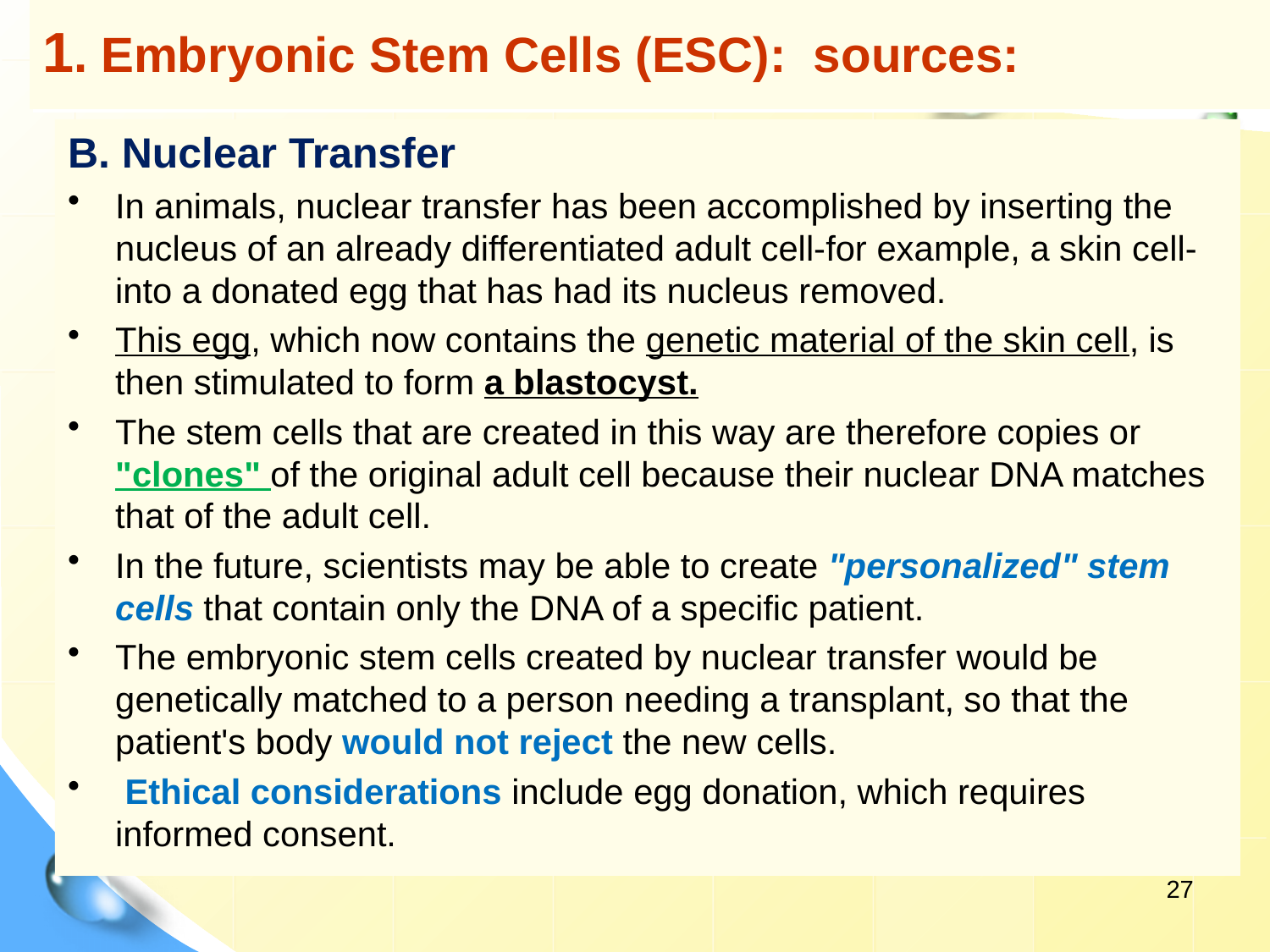

# 1. Embryonic Stem Cells (ESC):  sources:
B. Nuclear Transfer
In animals, nuclear transfer has been accomplished by inserting the nucleus of an already differentiated adult cell-for example, a skin cell-into a donated egg that has had its nucleus removed.
This egg, which now contains the genetic material of the skin cell, is then stimulated to form a blastocyst.
The stem cells that are created in this way are therefore copies or "clones" of the original adult cell because their nuclear DNA matches that of the adult cell.
In the future, scientists may be able to create "personalized" stem cells that contain only the DNA of a specific patient.
The embryonic stem cells created by nuclear transfer would be genetically matched to a person needing a transplant, so that the patient's body would not reject the new cells.
 Ethical considerations include egg donation, which requires informed consent.

27